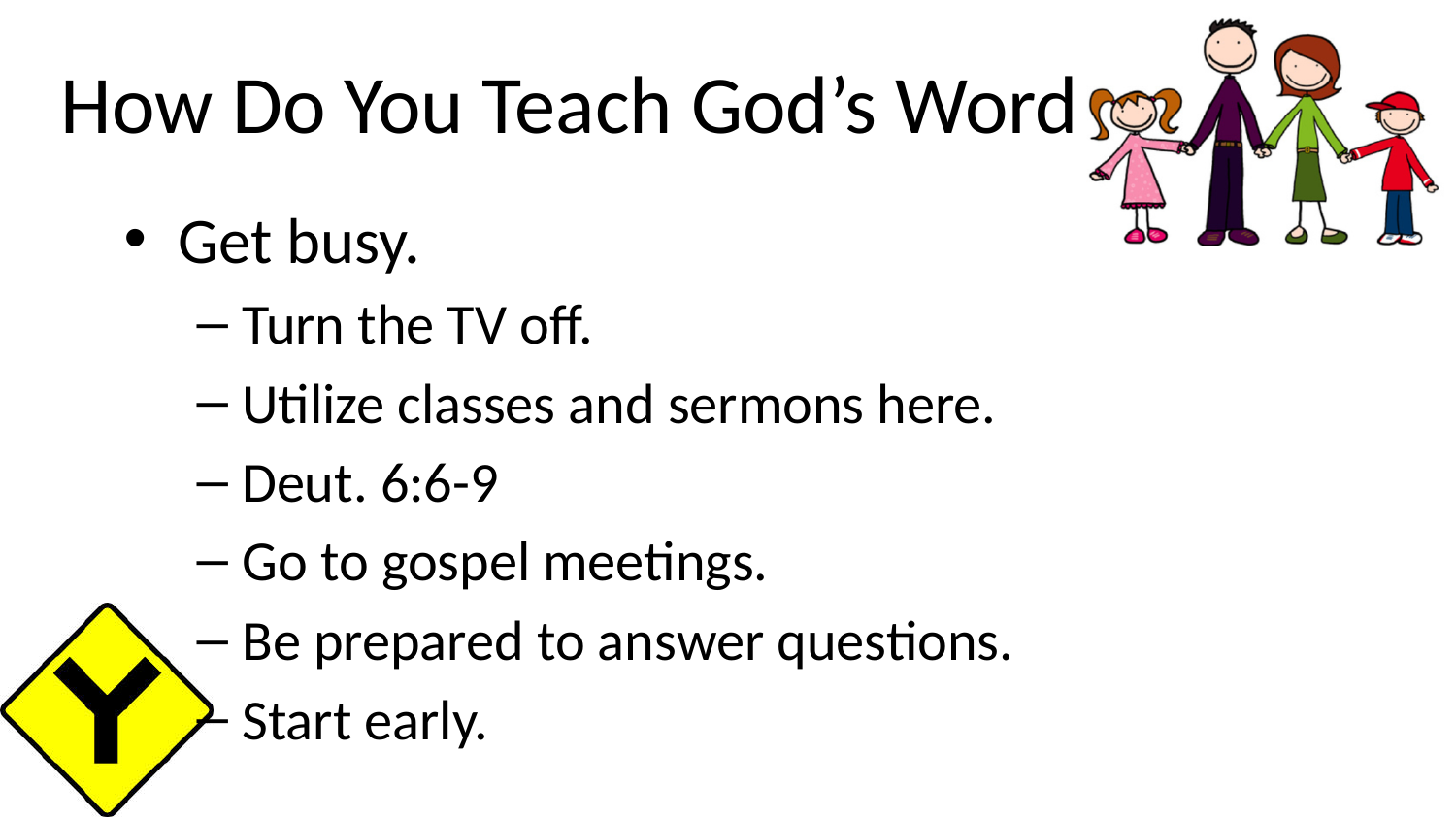

# How Do You Teach God’s Word
Get busy.
Turn the TV off.
Utilize classes and sermons here.
Deut. 6:6-9
Go to gospel meetings.
Be prepared to answer questions.
Start early.